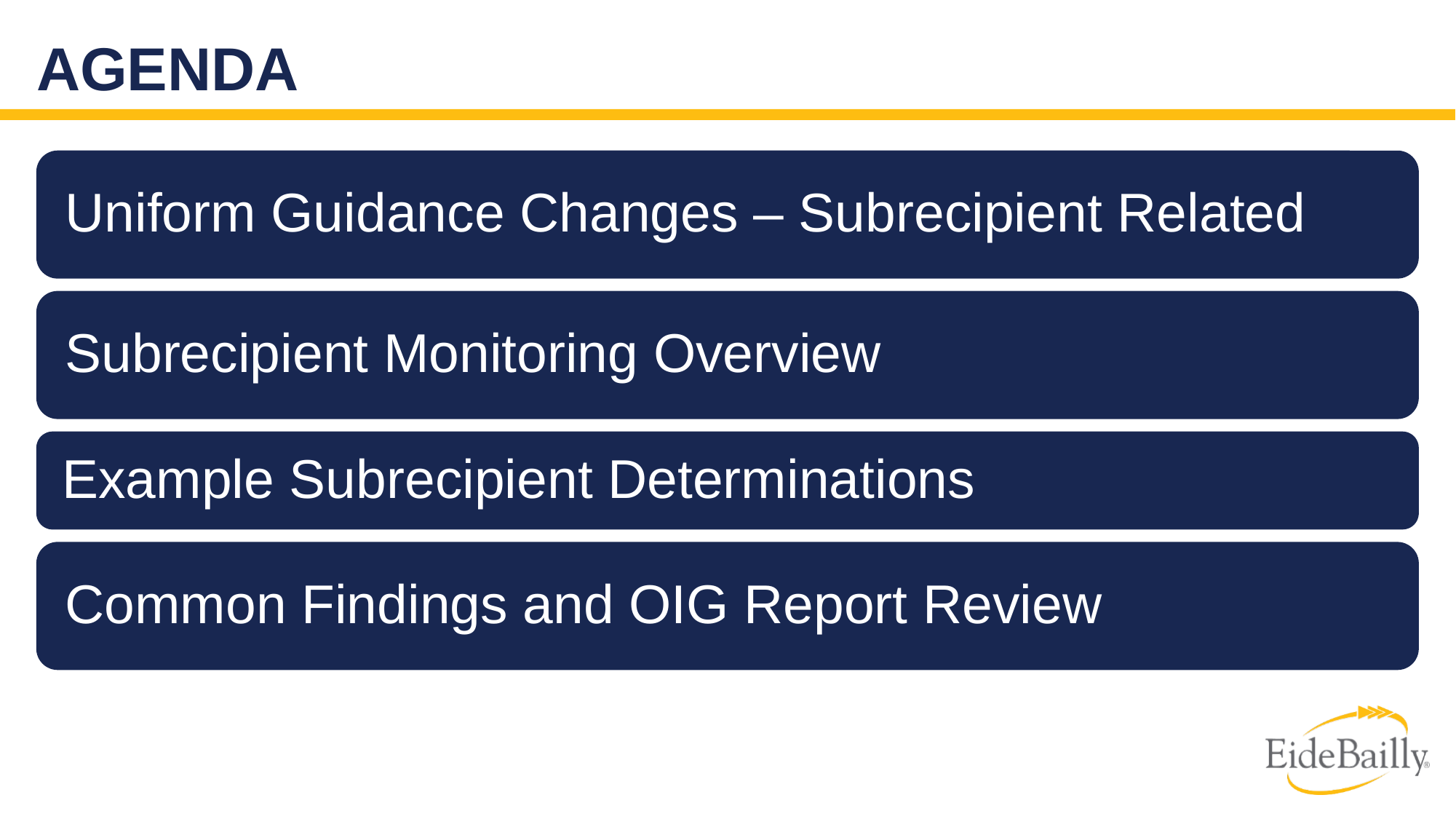

# Agenda
Uniform Guidance Changes – Subrecipient Related
Subrecipient Monitoring Overview
Example Subrecipient Determinations
Common Findings and OIG Report Review